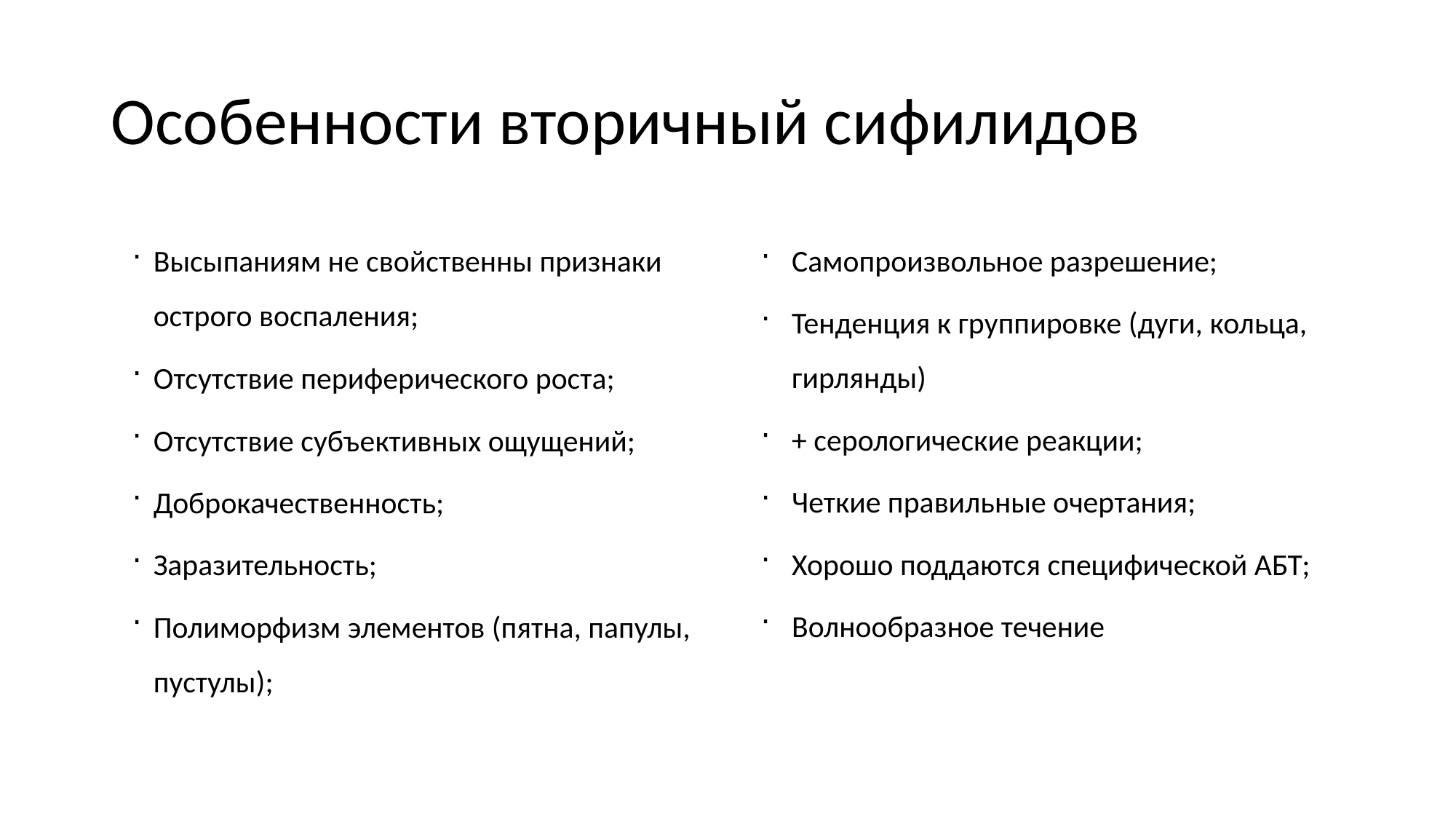

# Особенности вторичный сифилидов
Высыпаниям не свойственны признаки острого воспаления;
Отсутствие периферического роста;
Отсутствие субъективных ощущений;
Доброкачественность;
Заразительность;
Полиморфизм элементов (пятна, папулы, пустулы);
Самопроизвольное разрешение;
Тенденция к группировке (дуги, кольца, гирлянды)
+ серологические реакции;
Четкие правильные очертания;
Хорошо поддаются специфической АБТ;
Волнообразное течение